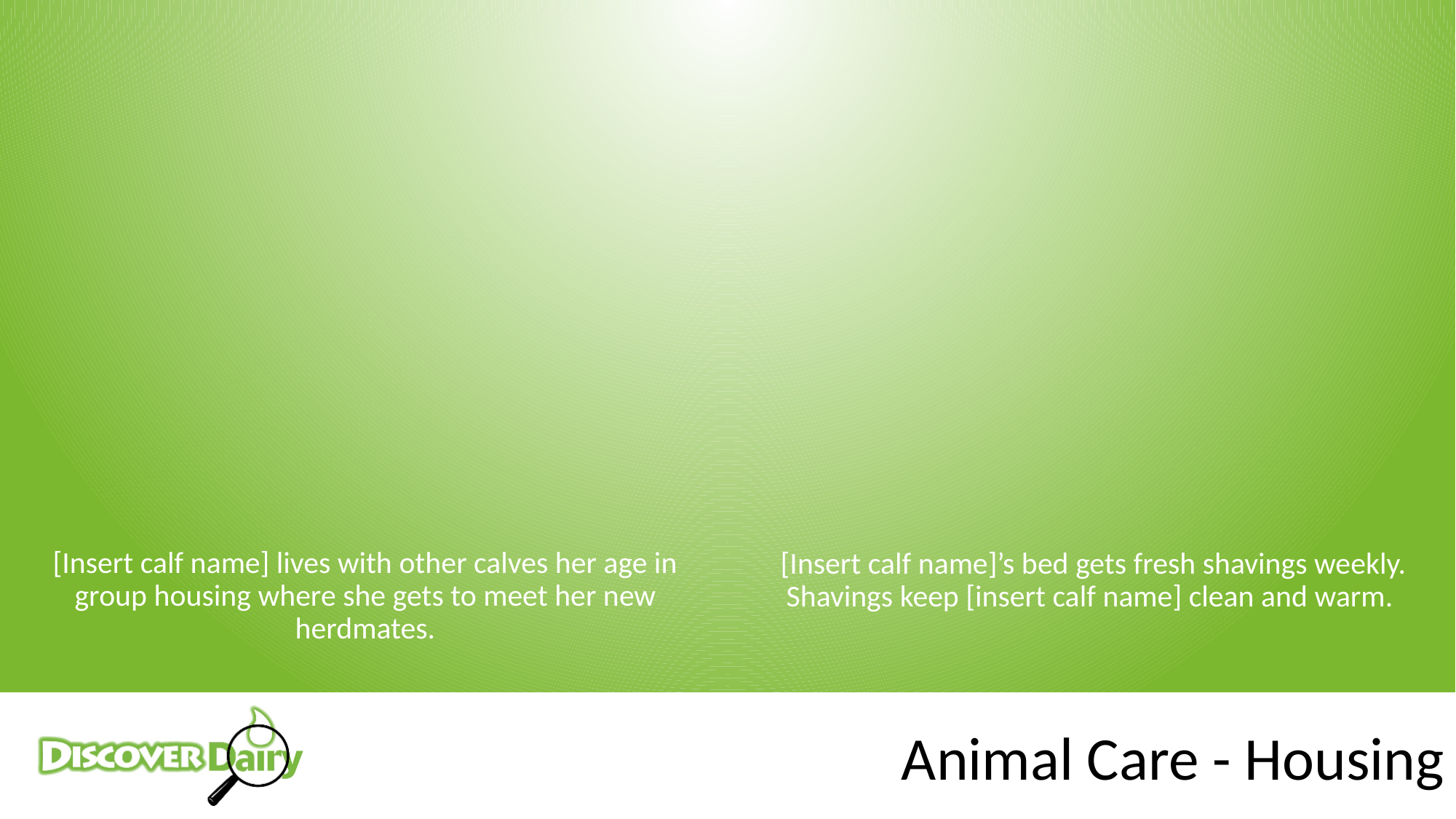

[Insert calf name] lives with other calves her age in group housing where she gets to meet her new herdmates.

 [Insert calf name]’s bed gets fresh shavings weekly. Shavings keep [insert calf name] clean and warm.